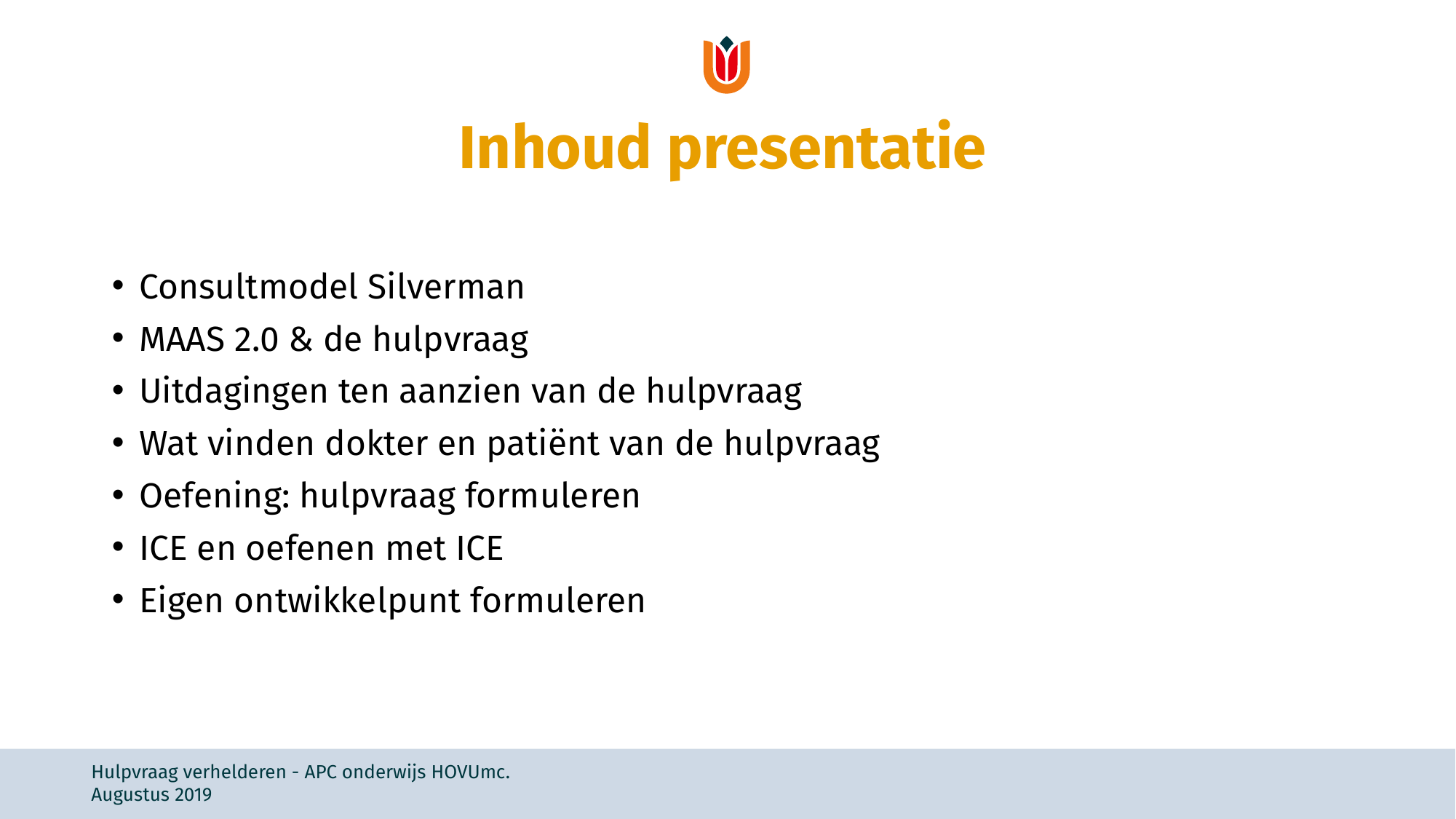

# Inhoud presentatie

Consultmodel Silverman
MAAS 2.0 & de hulpvraag
Uitdagingen ten aanzien van de hulpvraag
Wat vinden dokter en patiënt van de hulpvraag
Oefening: hulpvraag formuleren
ICE en oefenen met ICE
Eigen ontwikkelpunt formuleren

Hulpvraag verhelderen - APC onderwijs HOVUmc. Augustus 2019